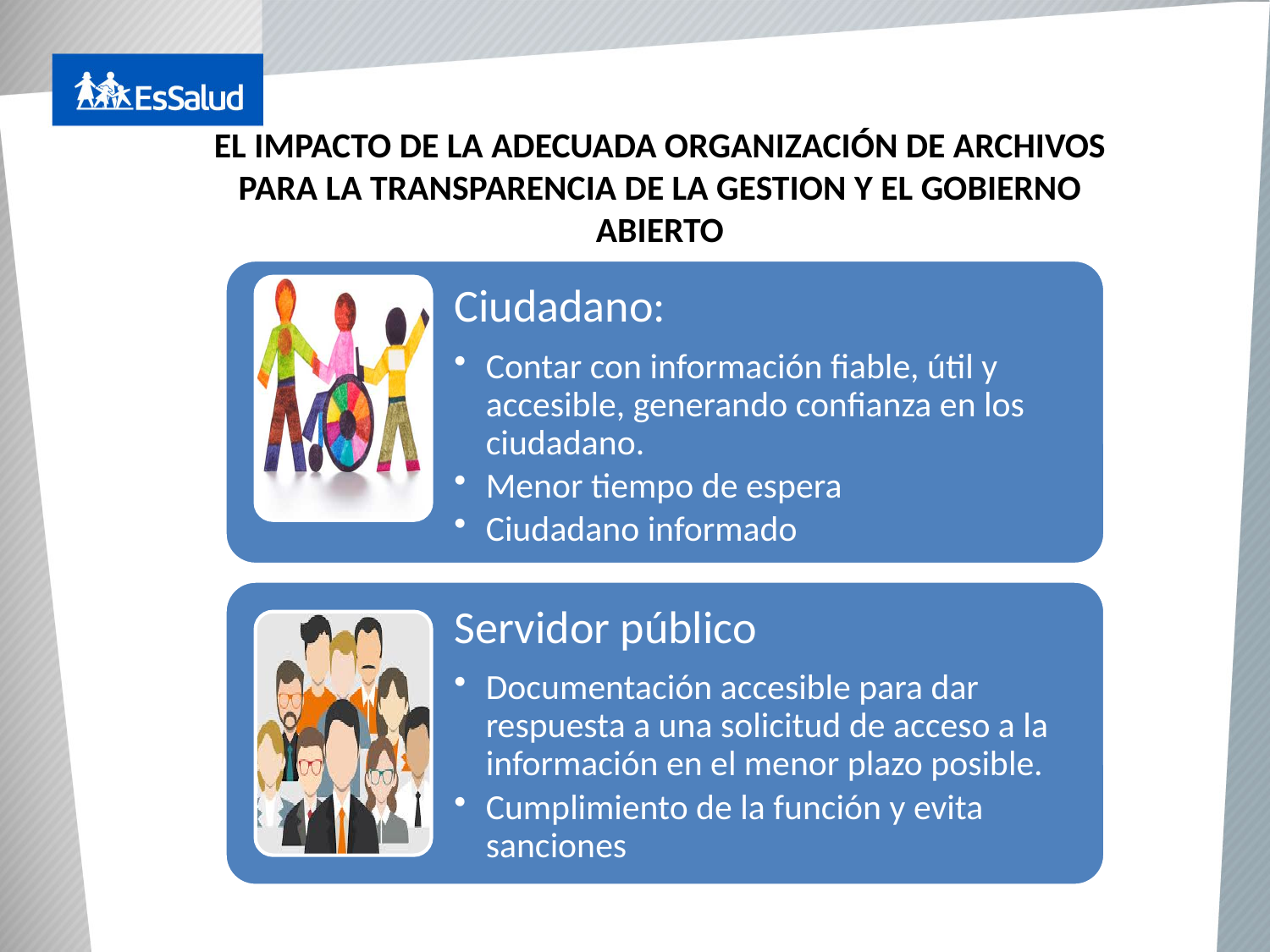

# EL IMPACTO DE LA ADECUADA ORGANIZACIÓN DE ARCHIVOS PARA LA TRANSPARENCIA DE LA GESTION Y EL GOBIERNO ABIERTO
Ciudadano:
Contar con información fiable, útil y accesible, generando confianza en los ciudadano.
Menor tiempo de espera
Ciudadano informado
Servidor público
Documentación accesible para dar respuesta a una solicitud de acceso a la información en el menor plazo posible.
Cumplimiento de la función y evita sanciones